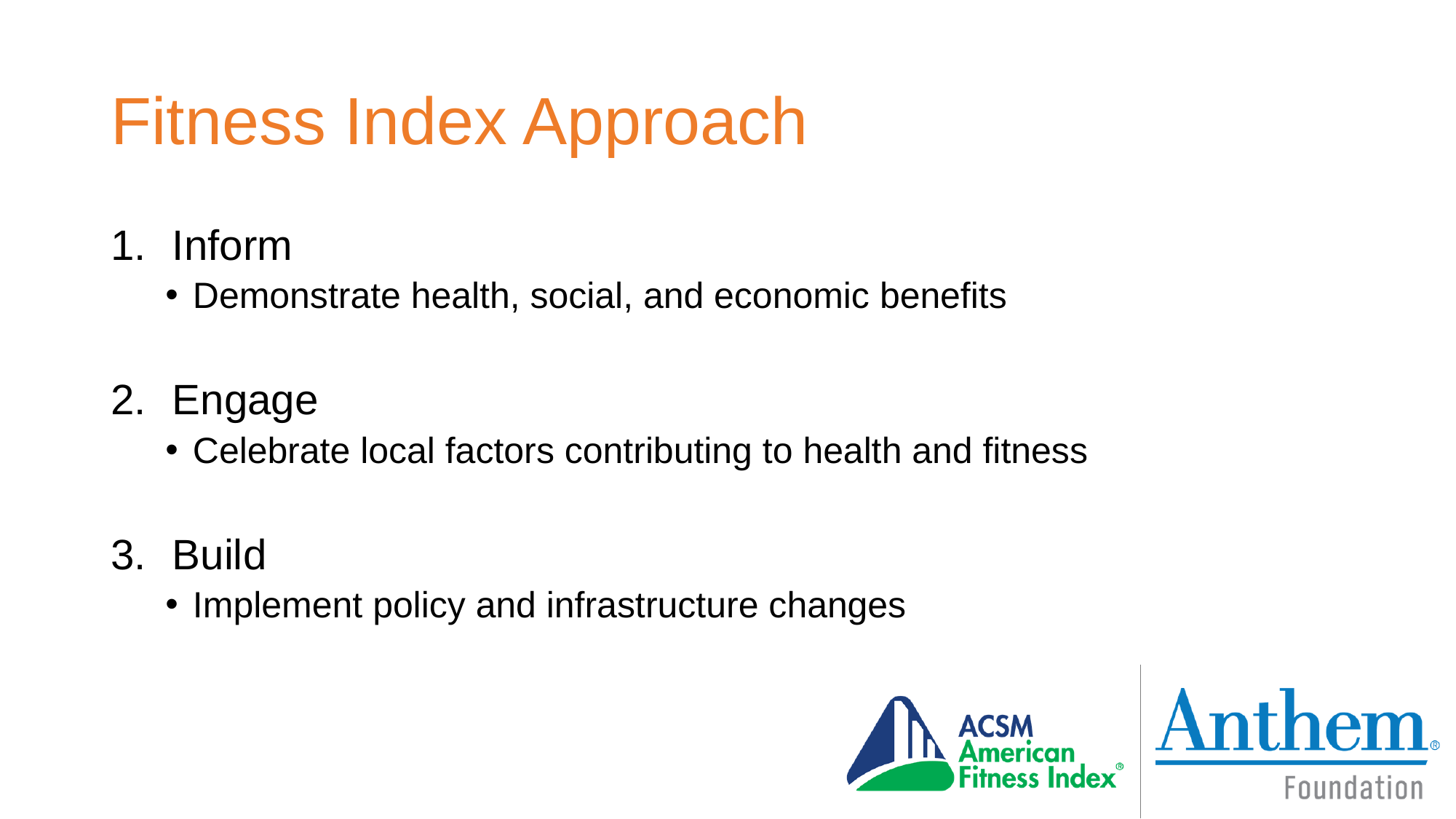

# Fitness Index Approach
Inform
Demonstrate health, social, and economic benefits

Engage
Celebrate local factors contributing to health and fitness

Build
Implement policy and infrastructure changes